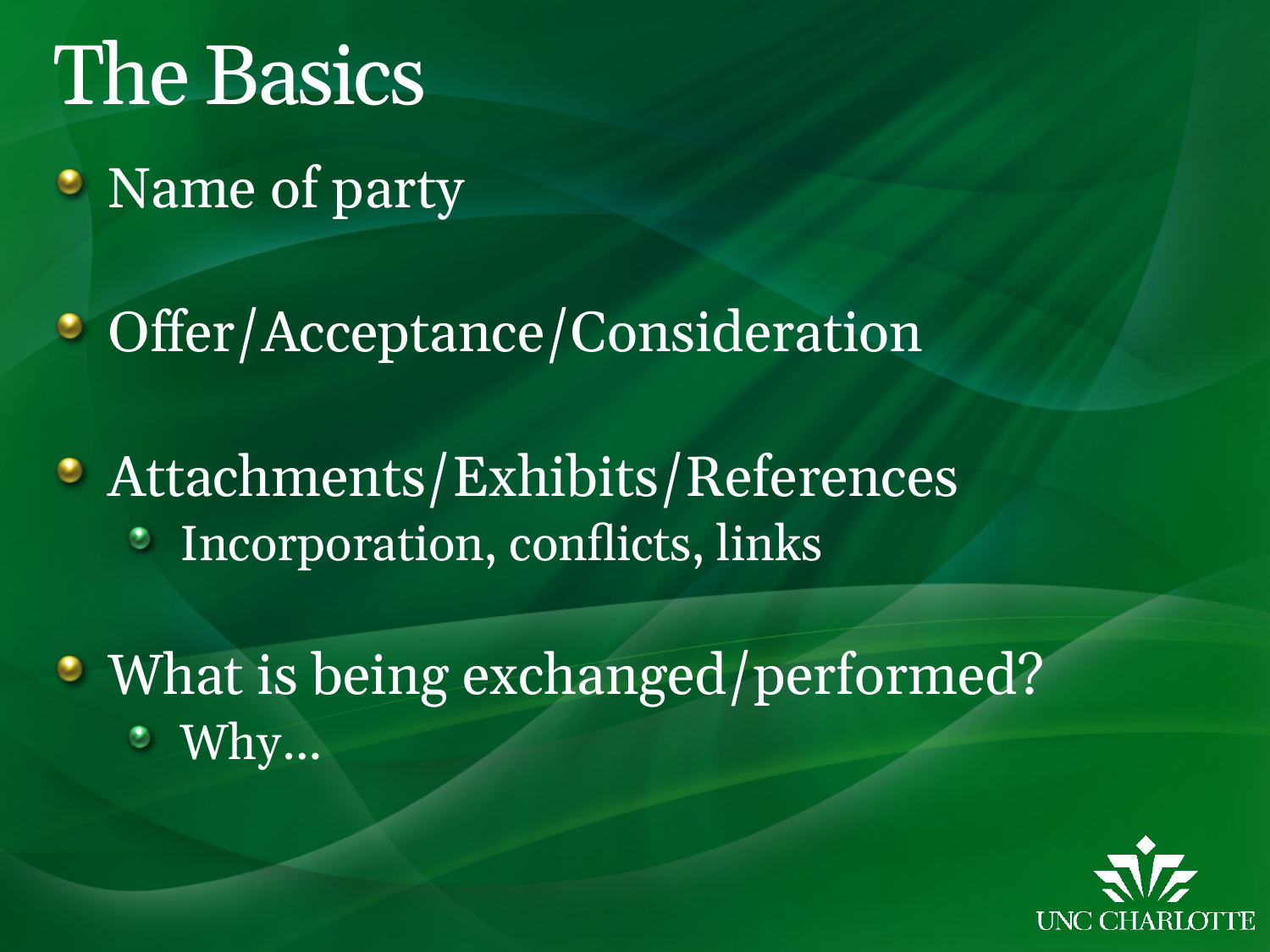

# The Basics
Name of party

Offer/Acceptance/Consideration

Attachments/Exhibits/References
Incorporation, conflicts, links

What is being exchanged/performed?
Why…